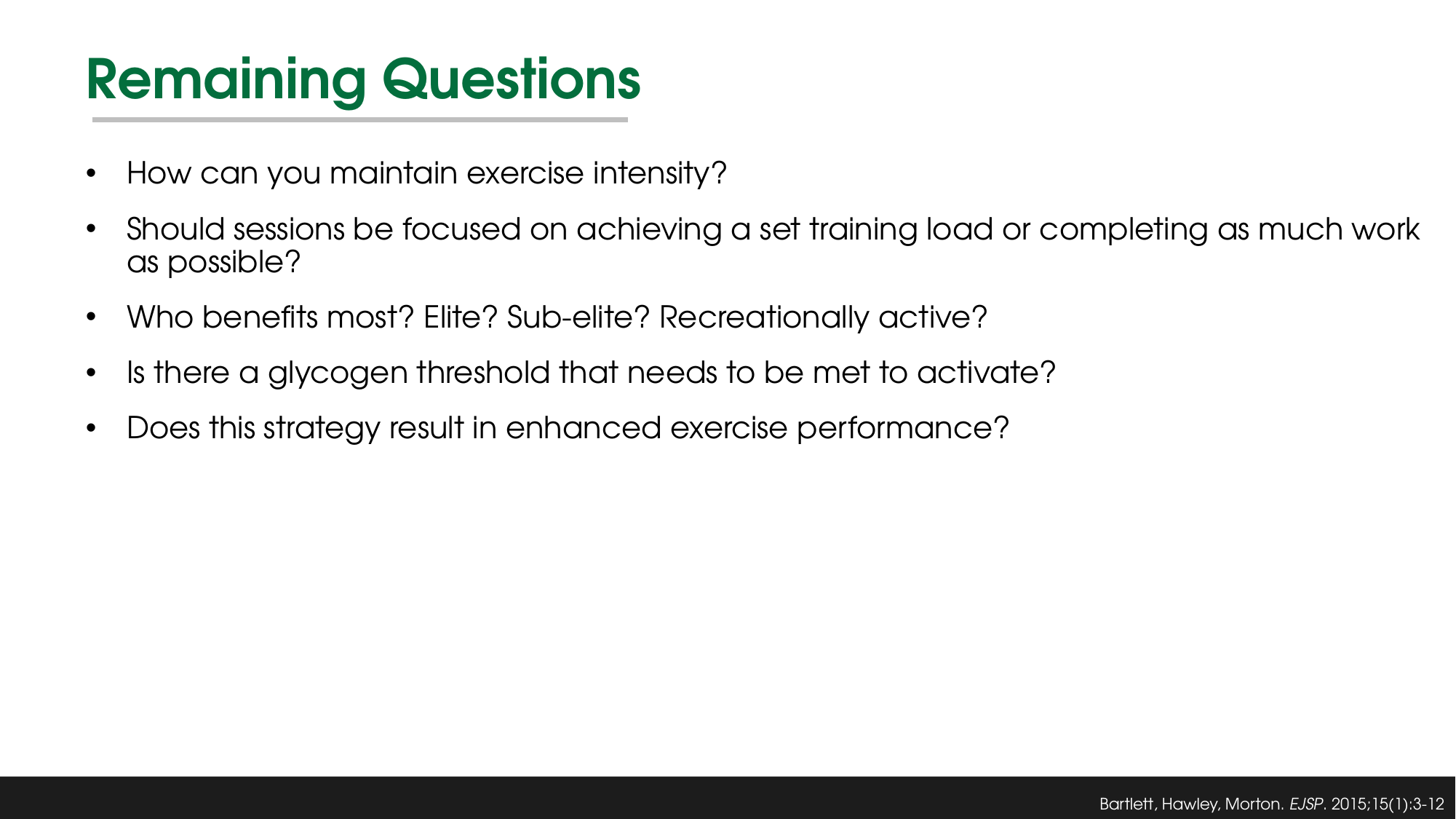

# Remaining Questions
How can you maintain exercise intensity?
Should sessions be focused on achieving a set training load or completing as much work as possible?
Who benefits most? Elite? Sub-elite? Recreationally active?
Is there a glycogen threshold that needs to be met to activate?
Does this strategy result in enhanced exercise performance?
Bartlett, Hawley, Morton. EJSP. 2015;15(1):3-12